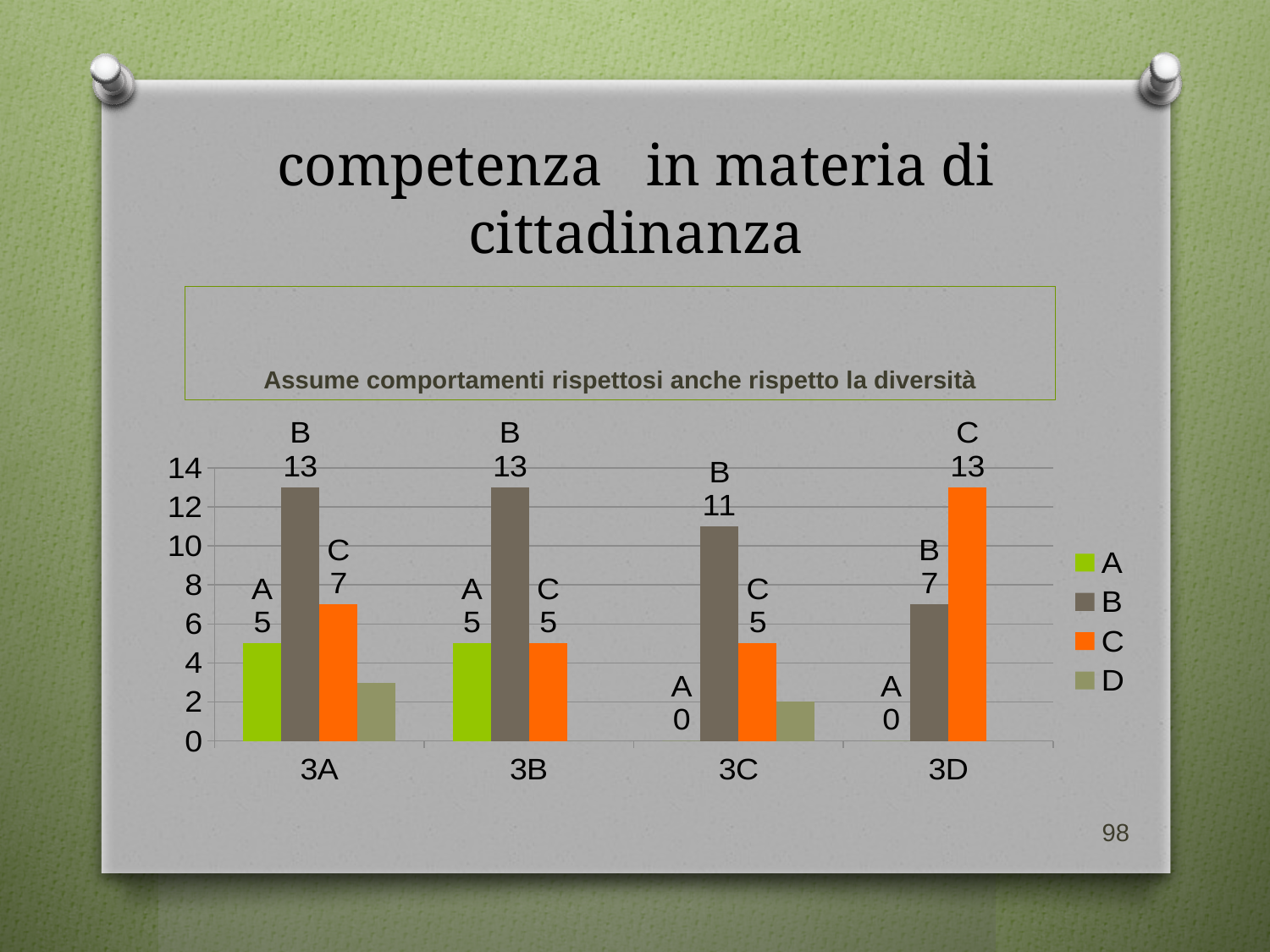

# competenza   in materia di cittadinanza
Assume comportamenti rispettosi anche rispetto la diversità

### Chart

| Category | A | B | C | D |
|---|---|---|---|---|
| 3A | 5.0 | 13.0 | 7.0 | 3.0 |
| 3B | 5.0 | 13.0 | 5.0 | 0.0 |
| 3C | 0.0 | 11.0 | 5.0 | 2.0 |
| 3D | 0.0 | 7.0 | 13.0 | 0.0 |
98